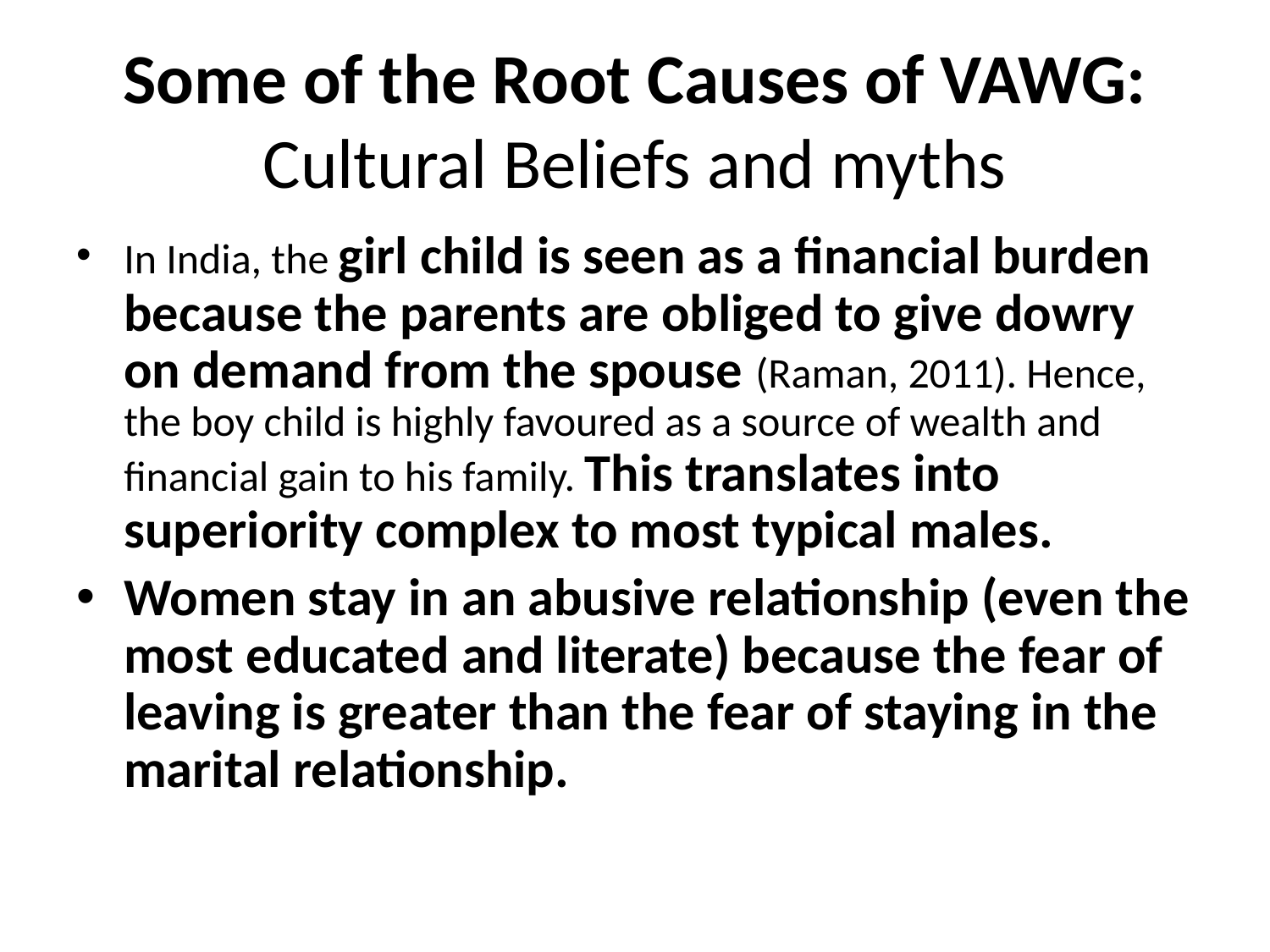

# Some of the Root Causes of VAWG: Cultural Beliefs and myths
In India, the girl child is seen as a financial burden because the parents are obliged to give dowry on demand from the spouse (Raman, 2011). Hence, the boy child is highly favoured as a source of wealth and financial gain to his family. This translates into superiority complex to most typical males.
Women stay in an abusive relationship (even the most educated and literate) because the fear of leaving is greater than the fear of staying in the marital relationship.